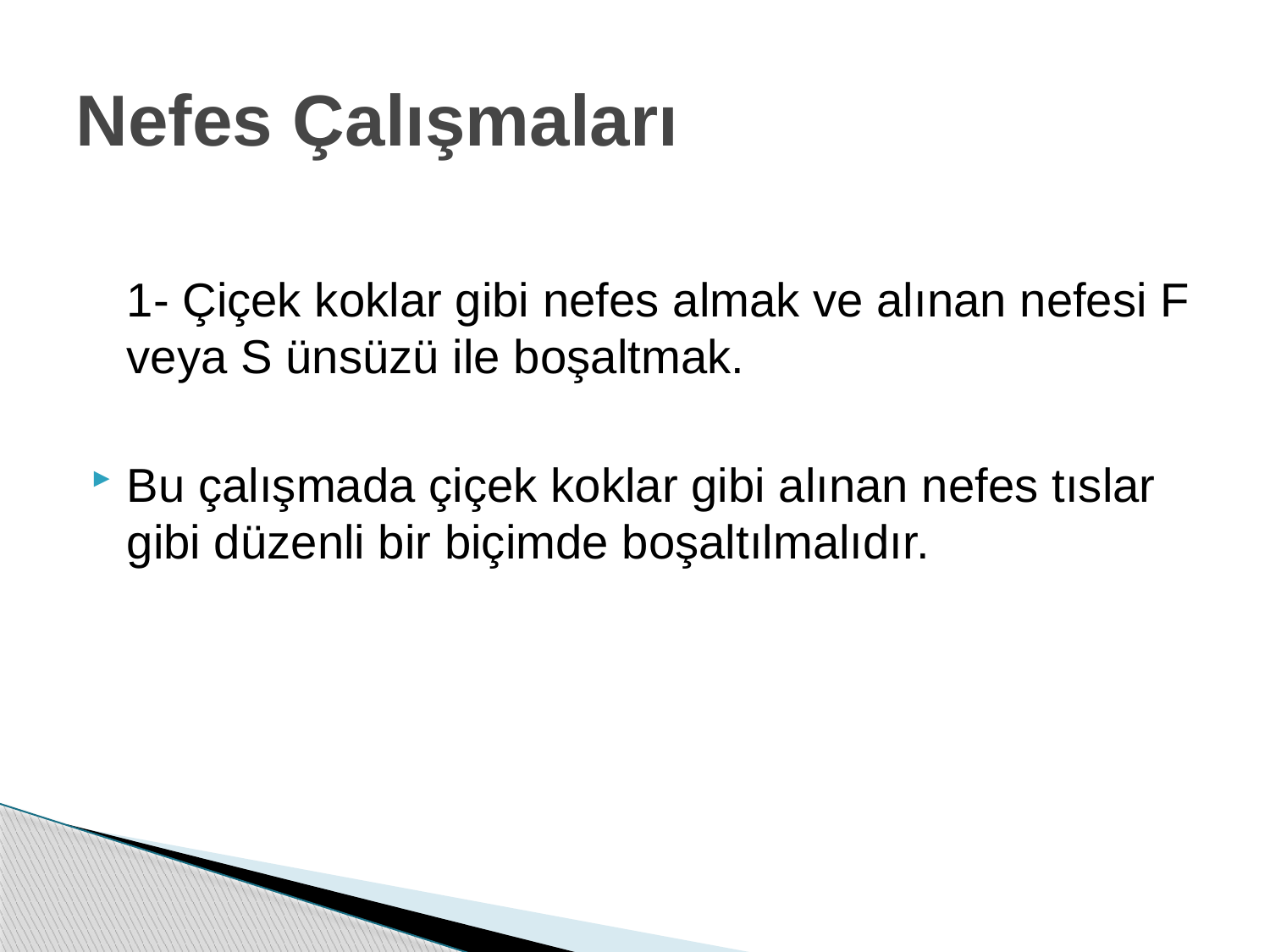

# Nefes Çalışmaları
1- Çiçek koklar gibi nefes almak ve alınan nefesi F veya S ünsüzü ile boşaltmak.

Bu çalışmada çiçek koklar gibi alınan nefes tıslar gibi düzenli bir biçimde boşaltılmalıdır.